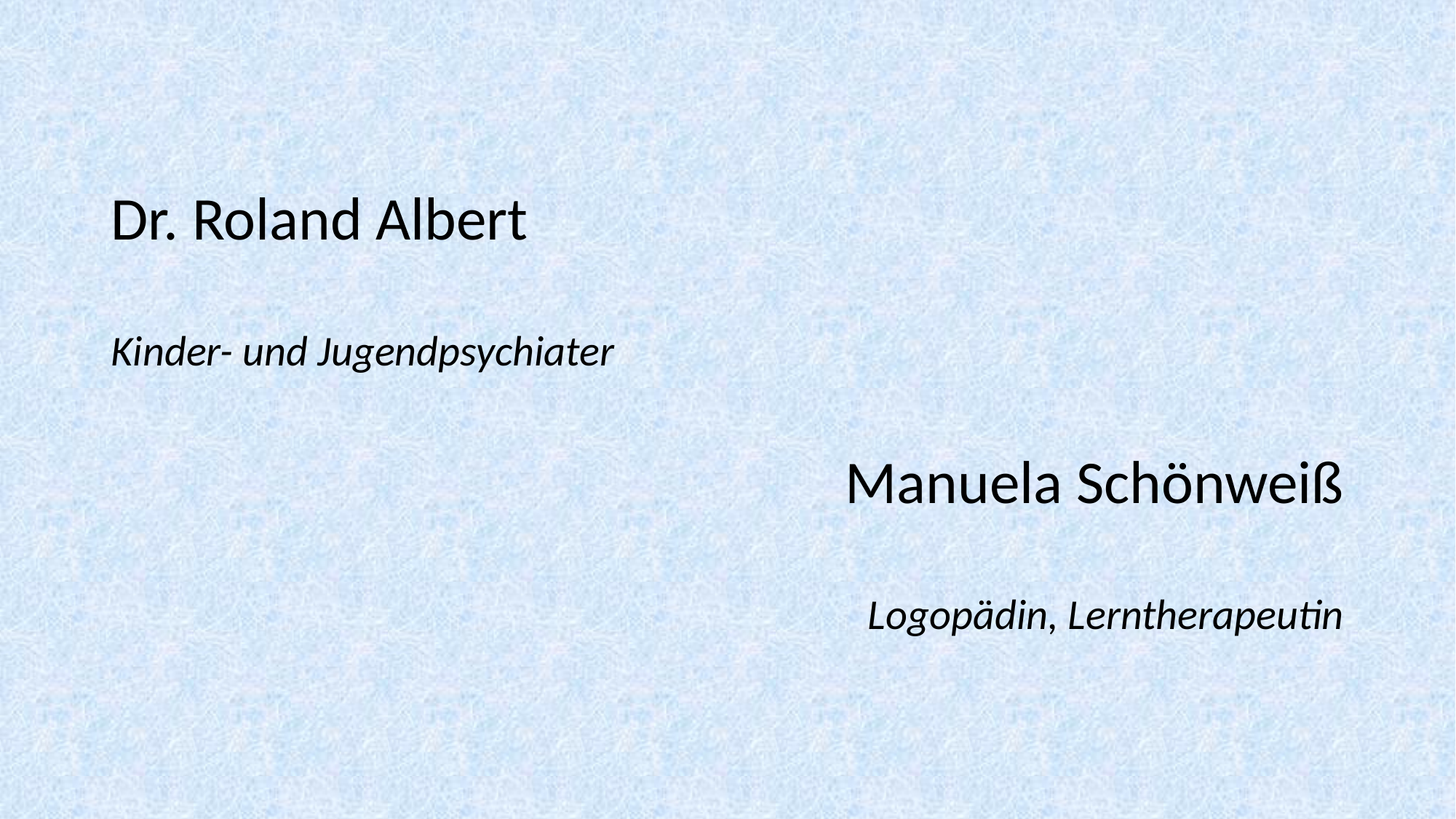

#

Dr. Roland Albert

Kinder- und Jugendpsychiater

Manuela Schönweiß

Logopädin, Lerntherapeutin